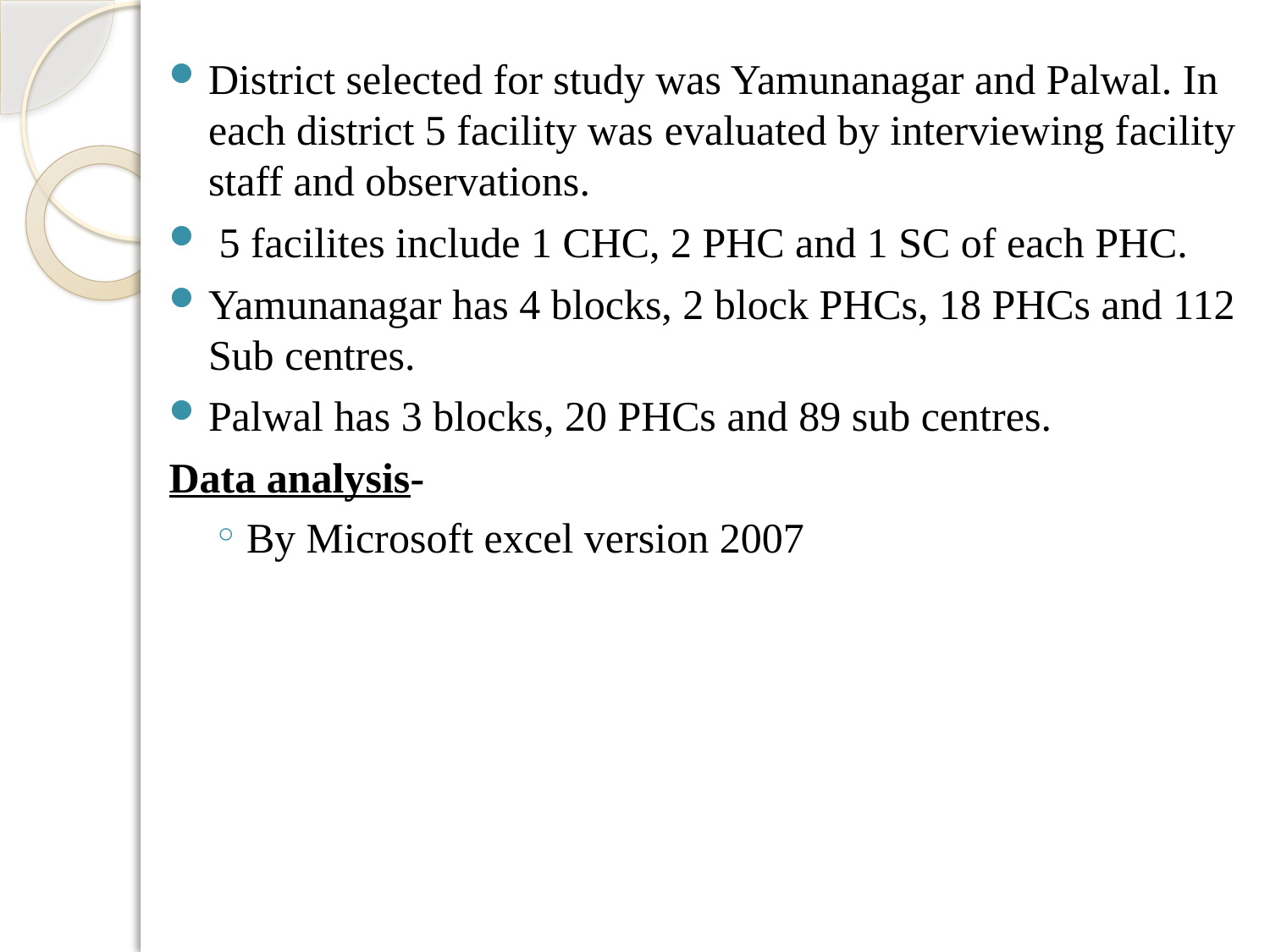

District selected for study was Yamunanagar and Palwal. In each district 5 facility was evaluated by interviewing facility staff and observations.
 5 facilites include 1 CHC, 2 PHC and 1 SC of each PHC.
Yamunanagar has 4 blocks, 2 block PHCs, 18 PHCs and 112 Sub centres.
Palwal has 3 blocks, 20 PHCs and 89 sub centres.
Data analysis-
By Microsoft excel version 2007